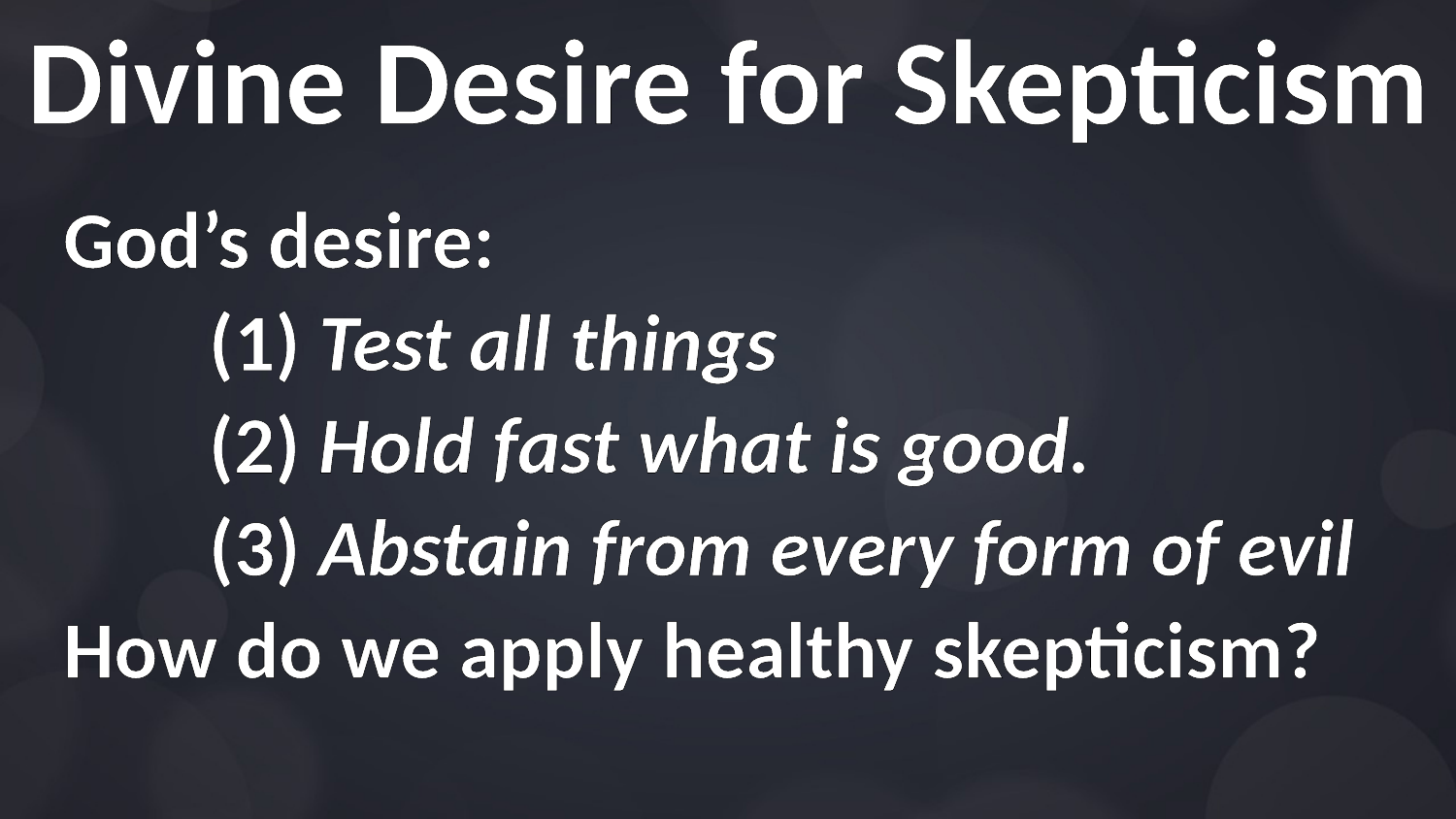

# Divine Desire for Skepticism
God’s desire:
	(1) Test all things
	(2) Hold fast what is good.
	(3) Abstain from every form of evil
How do we apply healthy skepticism?